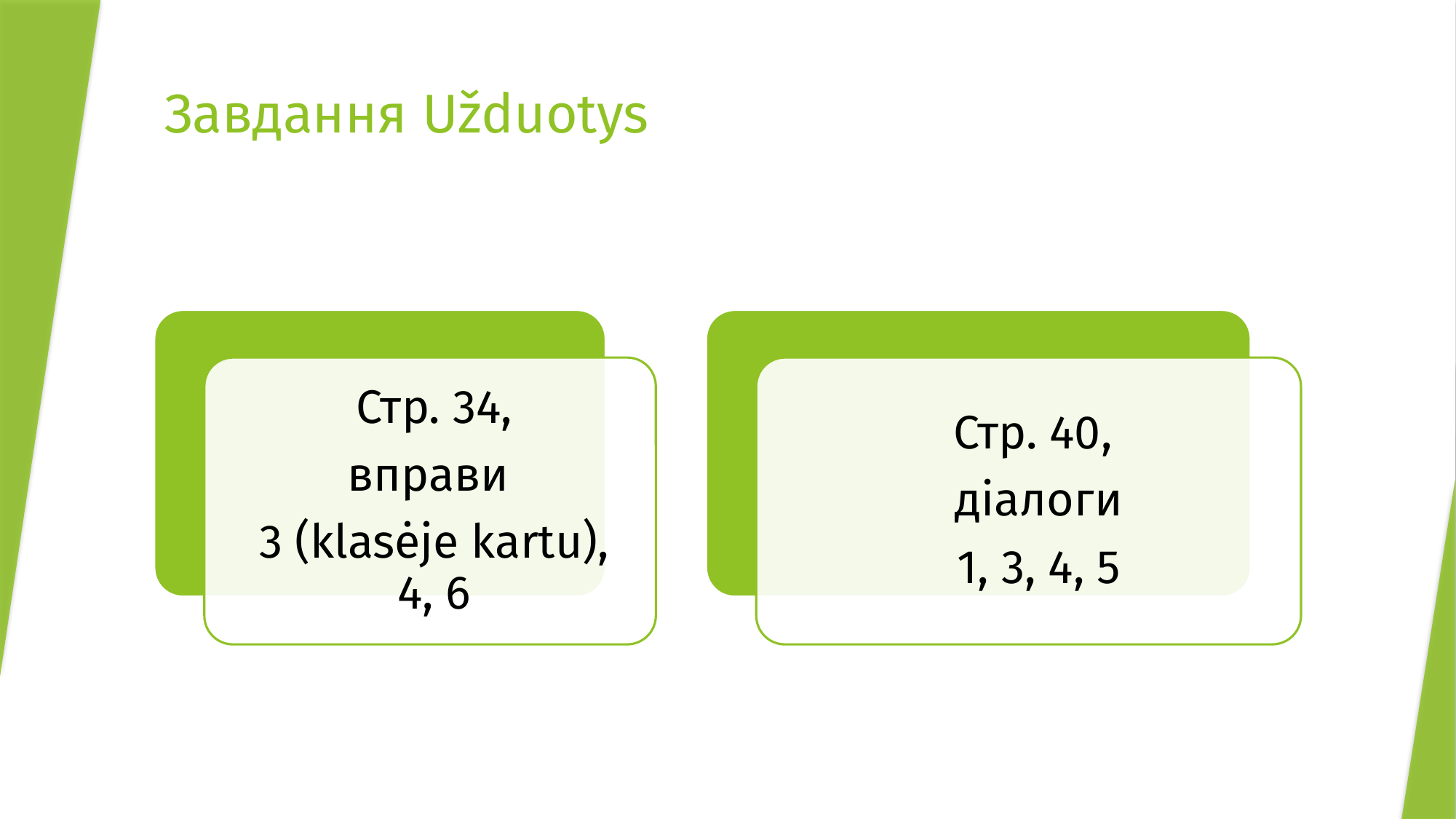

# Завдання Užduotys
Стр. 34,
вправи
3 (klasėje kartu), 4, 6
Стр. 40,
 діалоги
 1, 3, 4, 5